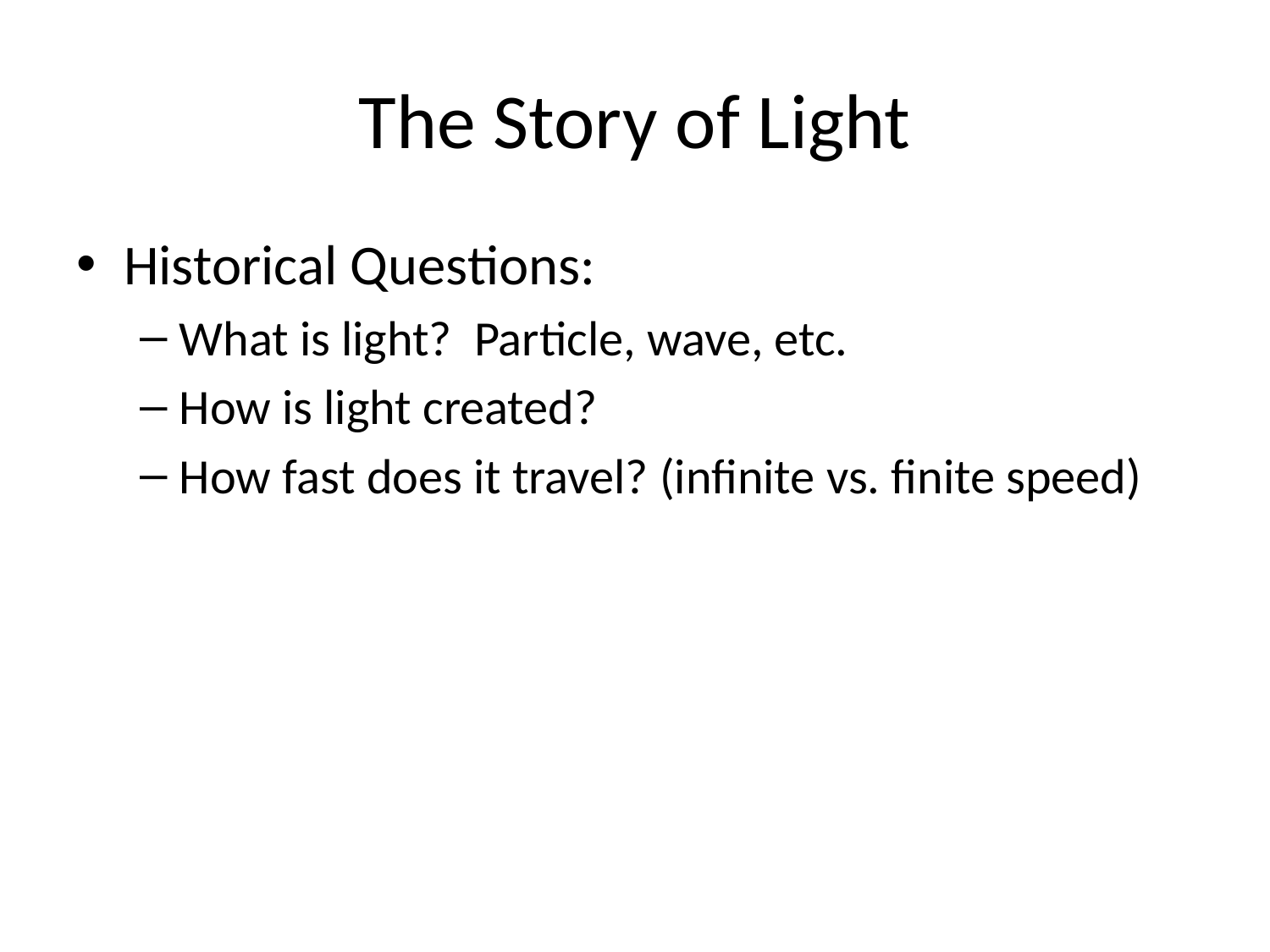

# The Story of Light
Historical Questions:
What is light?  Particle, wave, etc.
How is light created?
How fast does it travel? (infinite vs. finite speed)